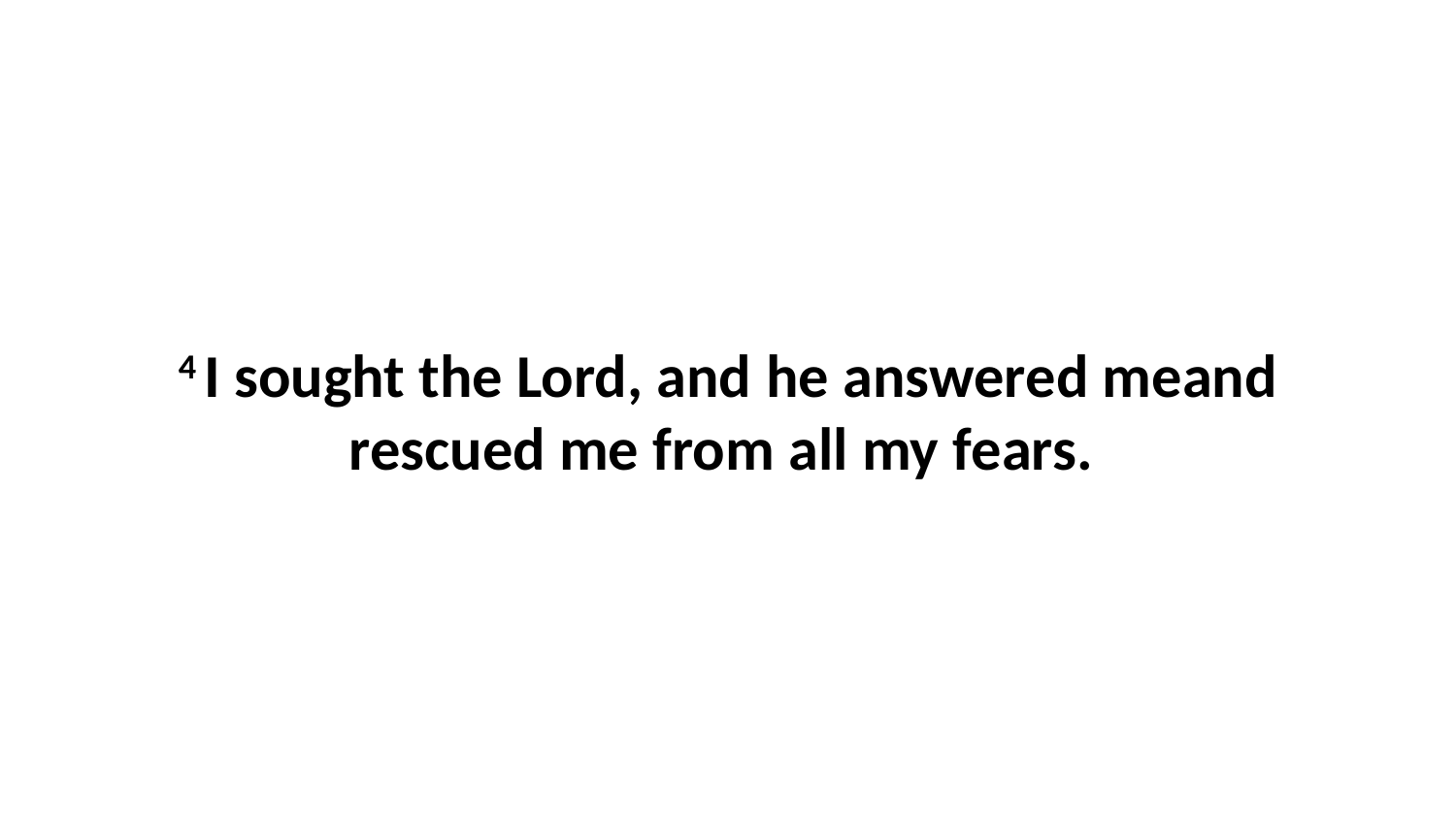

4 I sought the Lord, and he answered meand rescued me from all my fears.